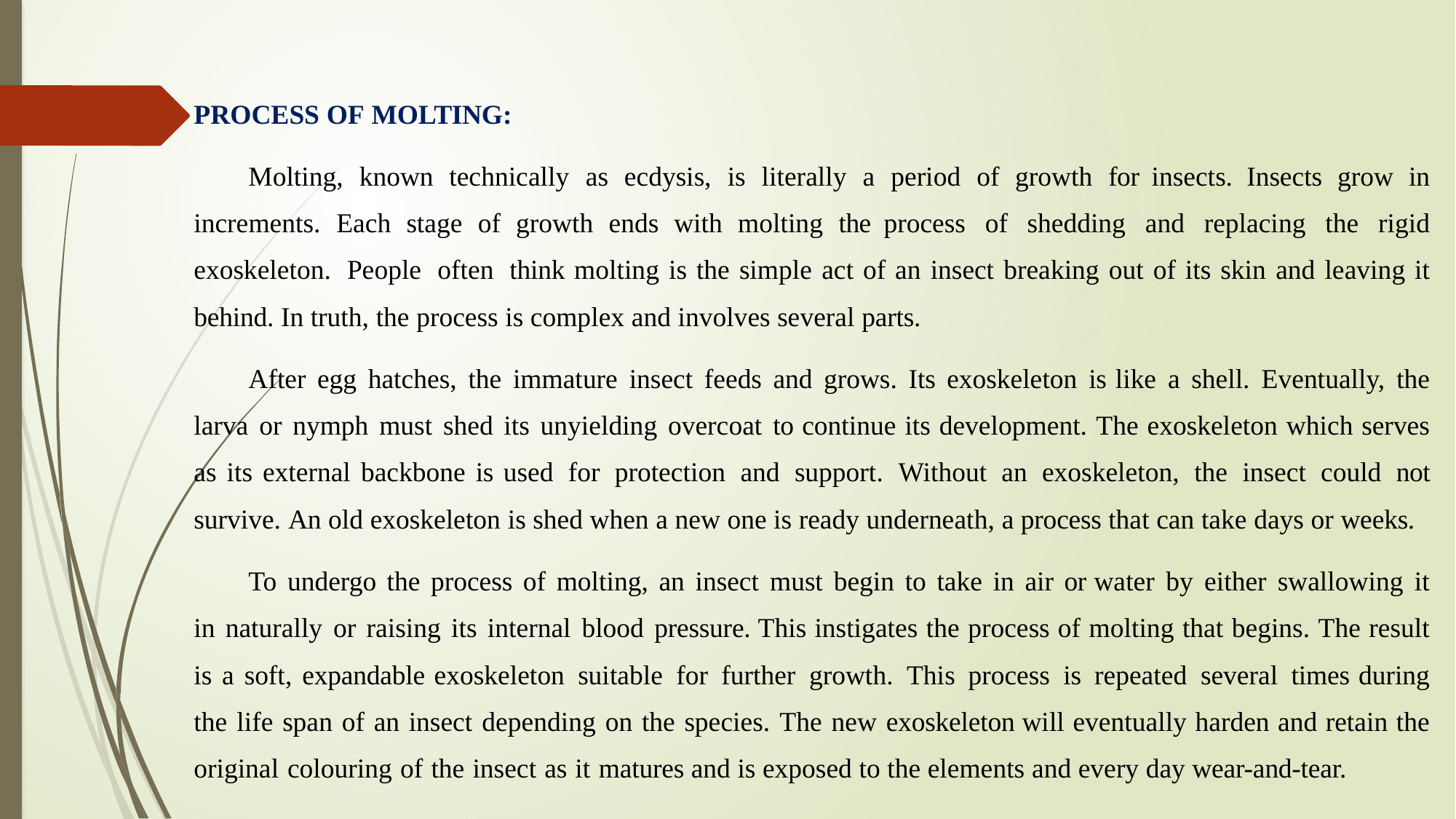

PROCESS OF MOLTING:
Molting, known technically as ecdysis, is literally a period of growth for insects. Insects grow in increments. Each stage of growth ends with molting the process of shedding and replacing the rigid exoskeleton. People often think molting is the simple act of an insect breaking out of its skin and leaving it behind. In truth, the process is complex and involves several parts.
After egg hatches, the immature insect feeds and grows. Its exoskeleton is like a shell. Eventually, the larva or nymph must shed its unyielding overcoat to continue its development. The exoskeleton which serves as its external backbone is used for protection and support. Without an exoskeleton, the insect could not survive. An old exoskeleton is shed when a new one is ready underneath, a process that can take days or weeks.
To undergo the process of molting, an insect must begin to take in air or water by either swallowing it in naturally or raising its internal blood pressure. This instigates the process of molting that begins. The result is a soft, expandable exoskeleton suitable for further growth. This process is repeated several times during the life span of an insect depending on the species. The new exoskeleton will eventually harden and retain the original colouring of the insect as it matures and is exposed to the elements and every day wear-and-tear.